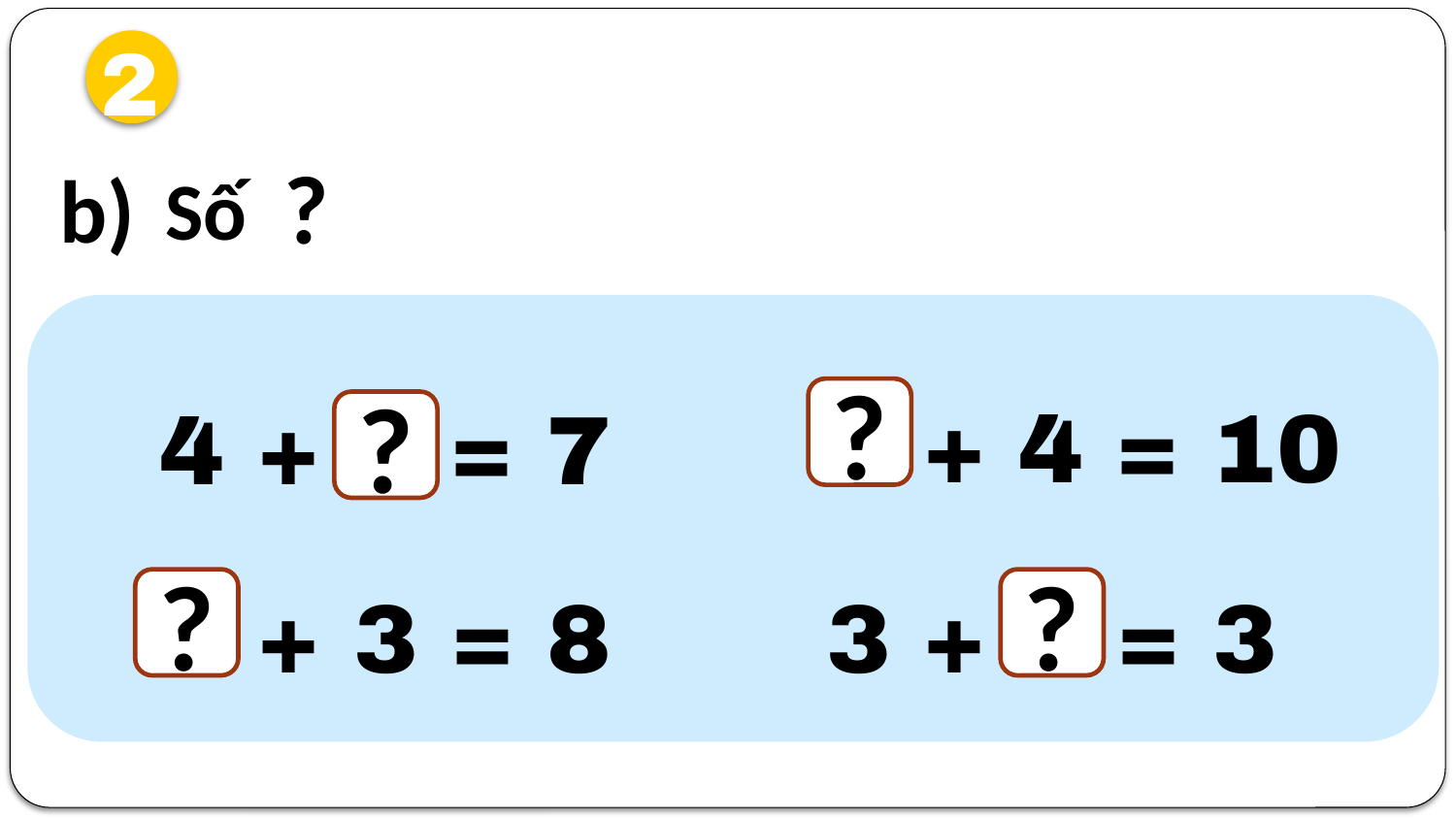

2

?
b)
Số

6 + 4 = 10
?
4 + 3 = 7
?
?
5 + 3 = 8
3 + 0 = 3
?